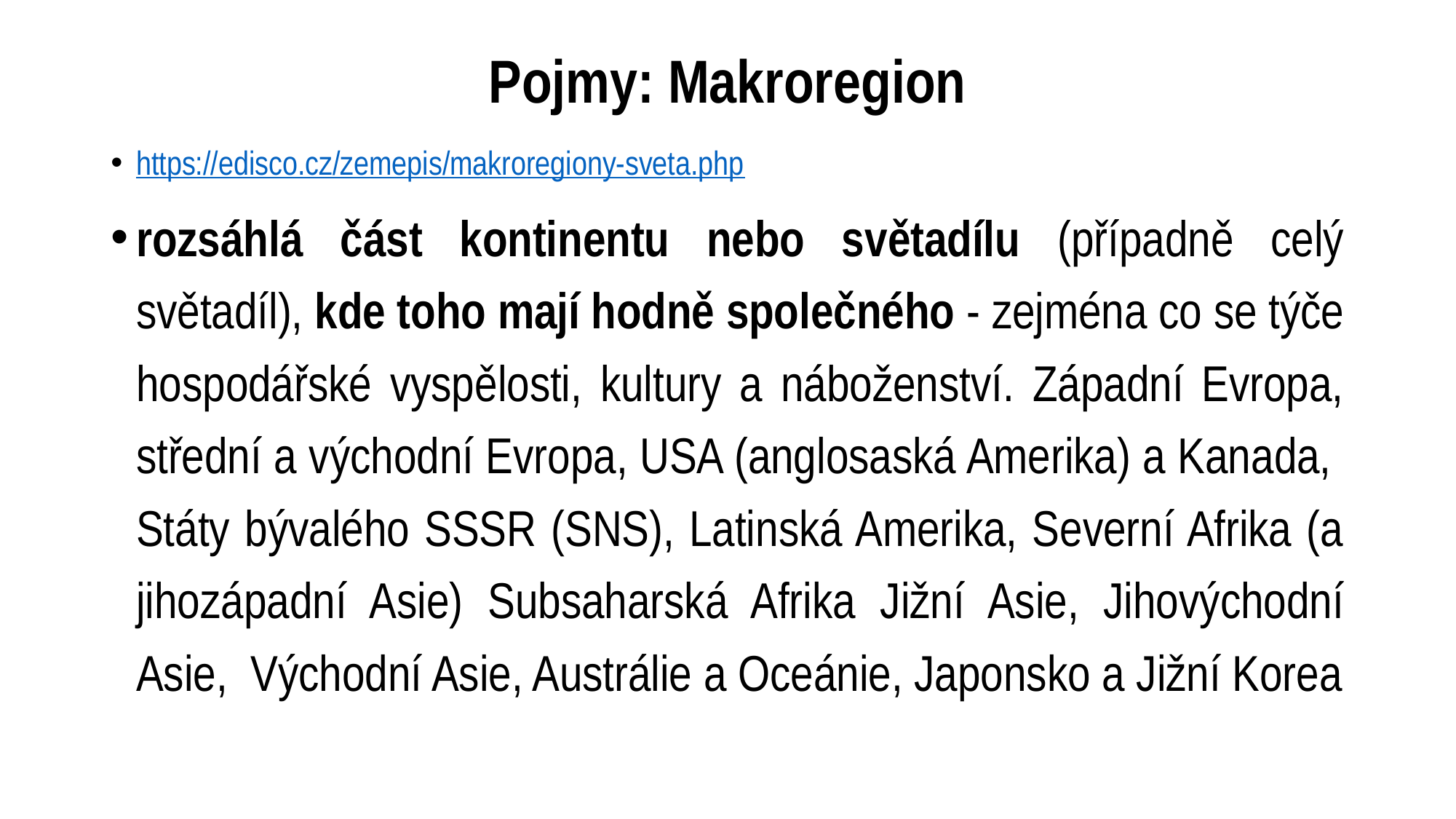

# Pojmy: Makroregion
https://edisco.cz/zemepis/makroregiony-sveta.php
rozsáhlá část kontinentu nebo světadílu (případně celý světadíl), kde toho mají hodně společného - zejména co se týče hospodářské vyspělosti, kultury a náboženství. Západní Evropa, střední a východní Evropa, USA (anglosaská Amerika) a Kanada,  Státy bývalého SSSR (SNS), Latinská Amerika, Severní Afrika (a jihozápadní Asie) Subsaharská Afrika Jižní Asie, Jihovýchodní Asie,  Východní Asie, Austrálie a Oceánie, Japonsko a Jižní Korea